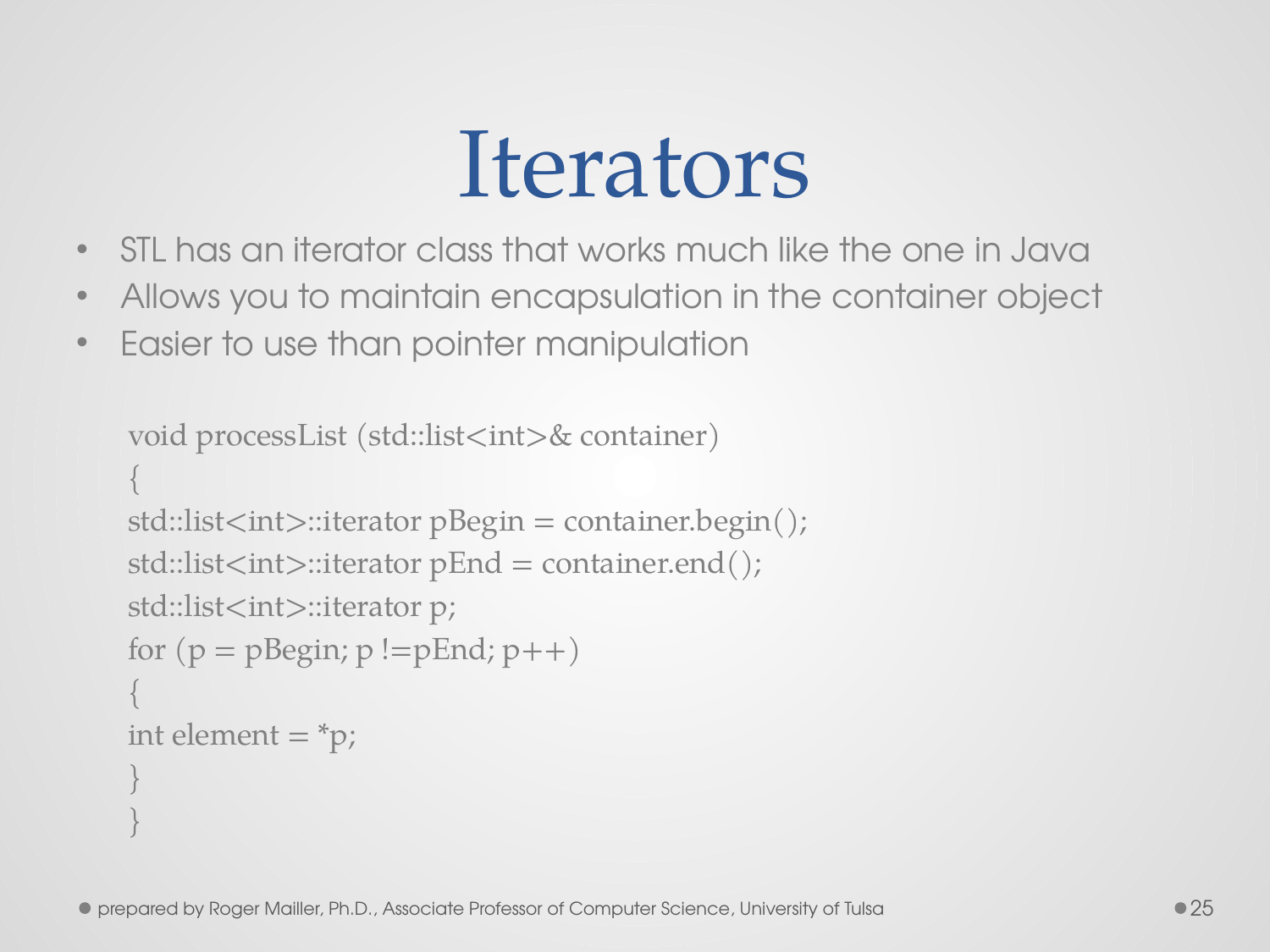

# Iterators
STL has an iterator class that works much like the one in Java
Allows you to maintain encapsulation in the container object
Easier to use than pointer manipulation

void processList (std::list<int>& container)
{
	std::list<int>::iterator pBegin = container.begin();
	std::list<int>::iterator pEnd = container.end();
	std::list<int>::iterator p;
	for (p = pBegin; p !=pEnd; p++)
	{
		int element = *p;
	}
}
prepared by Roger Mailler, Ph.D., Associate Professor of Computer Science, University of Tulsa
25